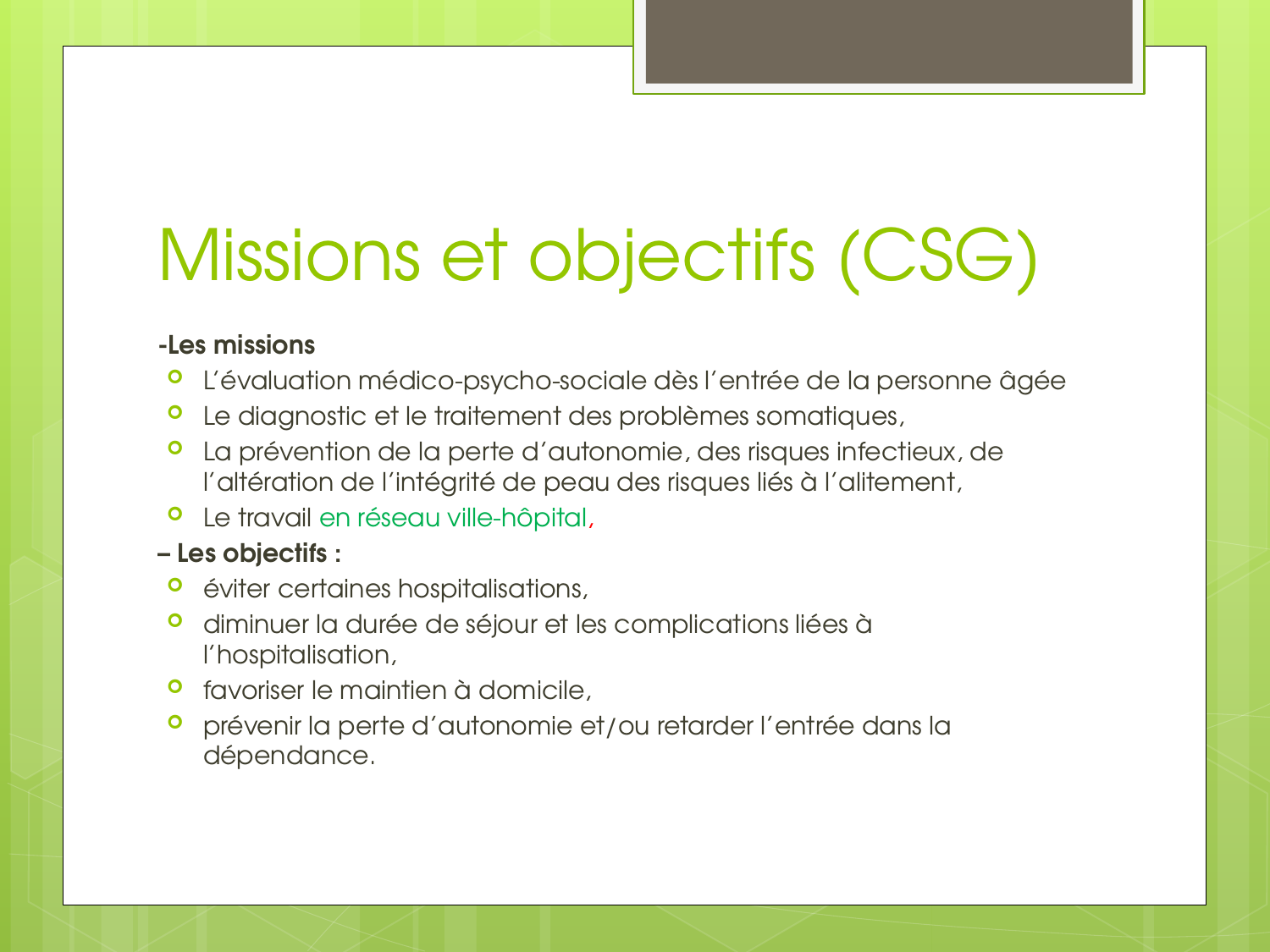

# Missions et objectifs (CSG)
-Les missions
L’évaluation médico-psycho-sociale dès l’entrée de la personne âgée
Le diagnostic et le traitement des problèmes somatiques,
La prévention de la perte d’autonomie, des risques infectieux, de l’altération de l’intégrité de peau des risques liés à l’alitement,
Le travail en réseau ville-hôpital,
– Les objectifs :
éviter certaines hospitalisations,
diminuer la durée de séjour et les complications liées à l’hospitalisation,
favoriser le maintien à domicile,
prévenir la perte d’autonomie et/ou retarder l’entrée dans la dépendance.